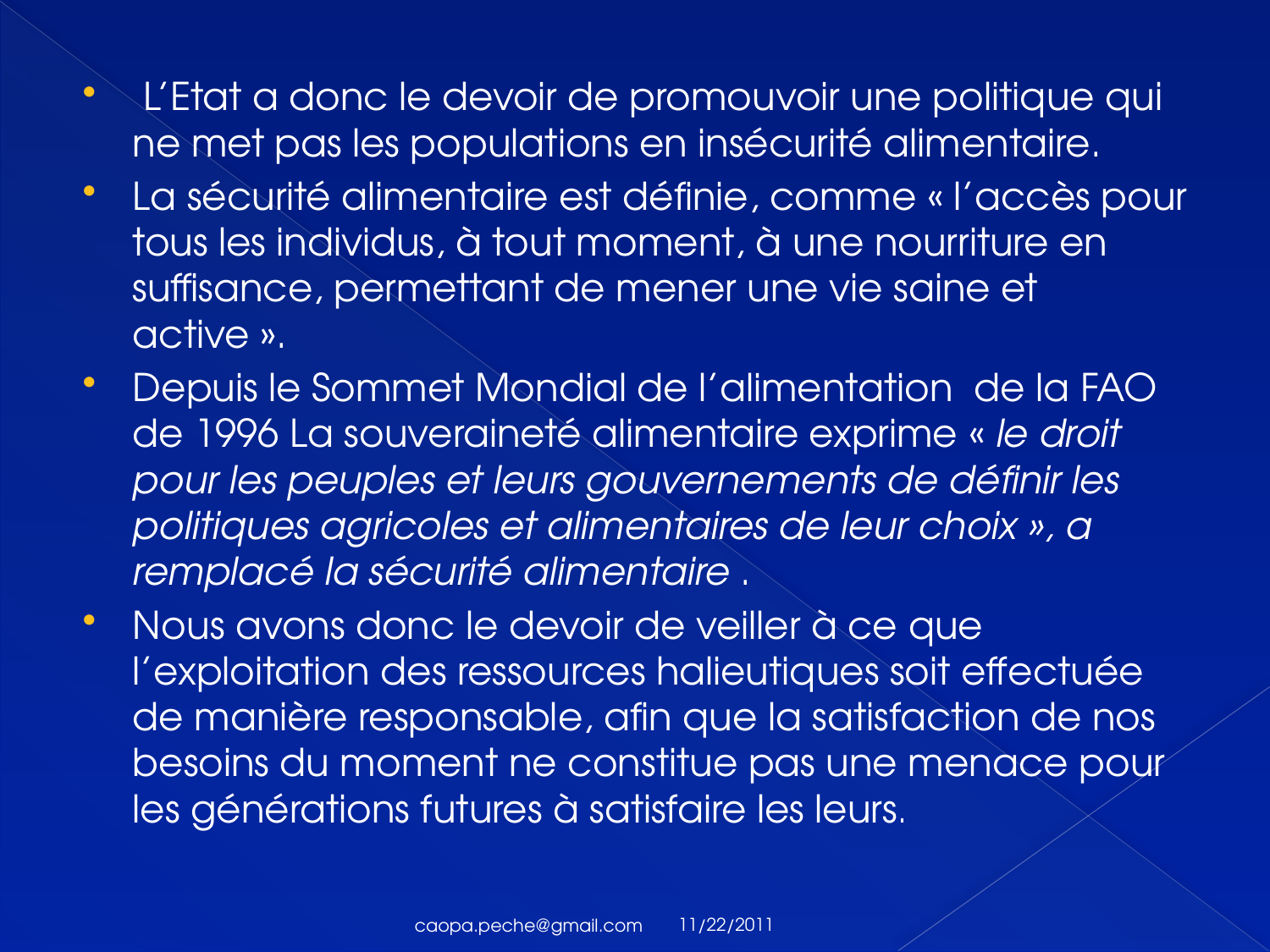

L’Etat a donc le devoir de promouvoir une politique qui ne met pas les populations en insécurité alimentaire.
La sécurité alimentaire est définie, comme « l’accès pour tous les individus, à tout moment, à une nourriture en suffisance, permettant de mener une vie saine et active ».
Depuis le Sommet Mondial de l’alimentation  de la FAO de 1996 La souveraineté alimentaire exprime « le droit pour les peuples et leurs gouvernements de définir les politiques agricoles et alimentaires de leur choix », a remplacé la sécurité alimentaire .
Nous avons donc le devoir de veiller à ce que l’exploitation des ressources halieutiques soit effectuée de manière responsable, afin que la satisfaction de nos besoins du moment ne constitue pas une menace pour les générations futures à satisfaire les leurs.

11/22/2011
caopa.peche@gmail.com